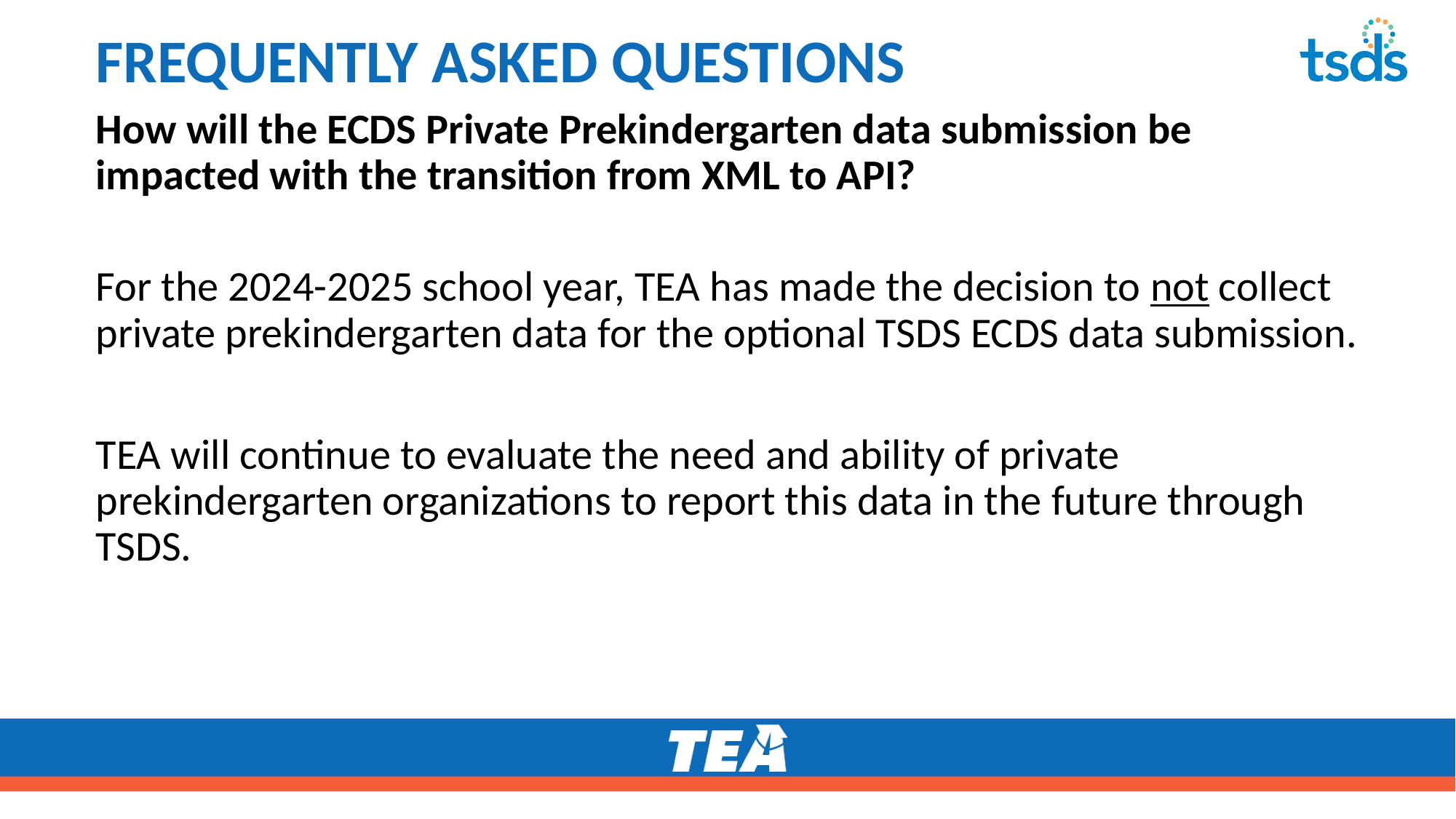

# FREQUENTLY ASKED QUESTIONS
How will the ECDS Private Prekindergarten data submission be impacted with the transition from XML to API?
For the 2024-2025 school year, TEA has made the decision to not collect private prekindergarten data for the optional TSDS ECDS data submission.

TEA will continue to evaluate the need and ability of private prekindergarten organizations to report this data in the future through TSDS.